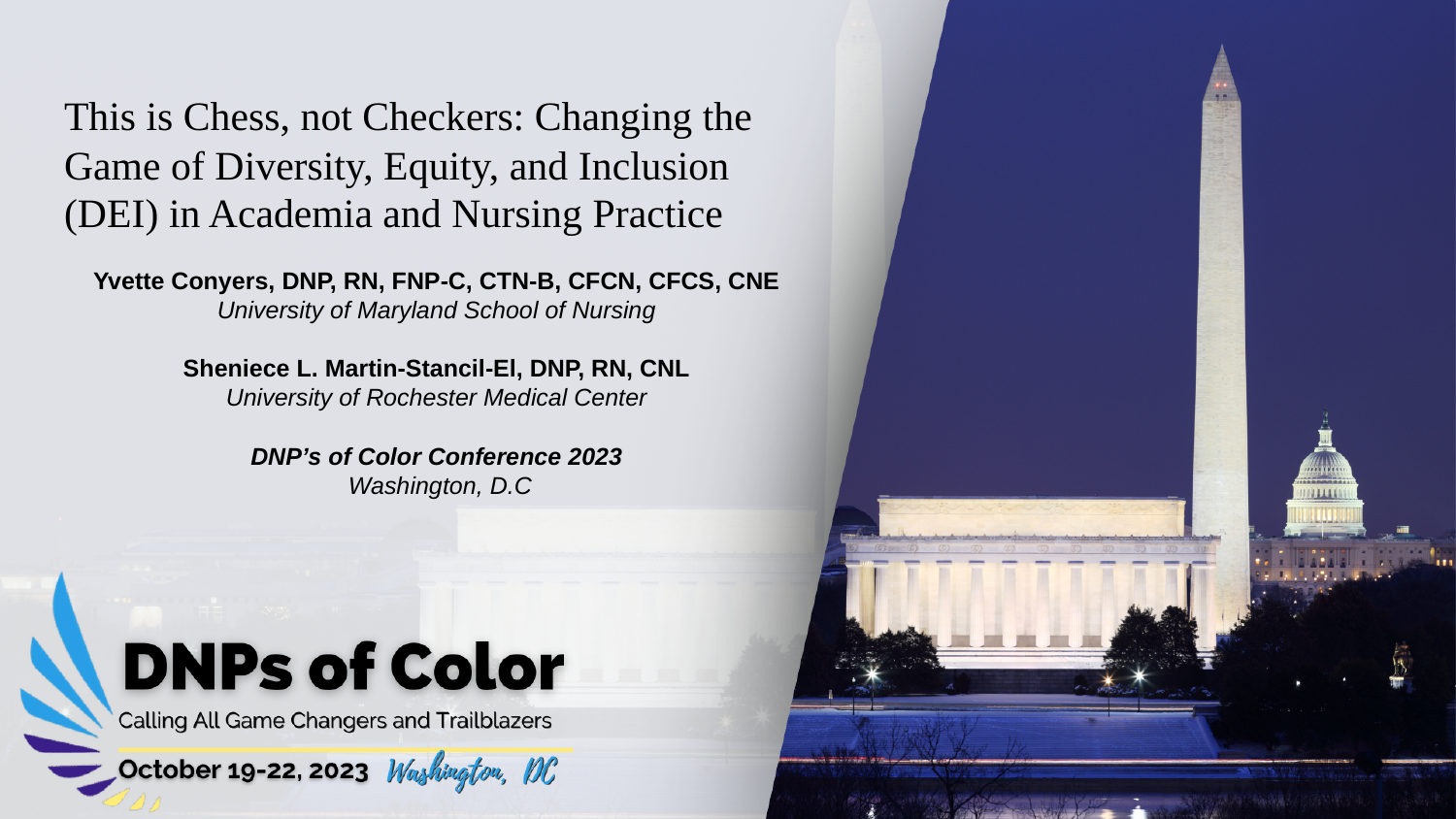

# This is Chess, not Checkers: Changing the Game of Diversity, Equity, and Inclusion (DEI) in Academia and Nursing Practice
Yvette Conyers, DNP, RN, FNP-C, CTN-B, CFCN, CFCS, CNE
University of Maryland School of Nursing

Sheniece L. Martin-Stancil-El, DNP, RN, CNL
University of Rochester Medical Center

DNP’s of Color Conference 2023
 Washington, D.C